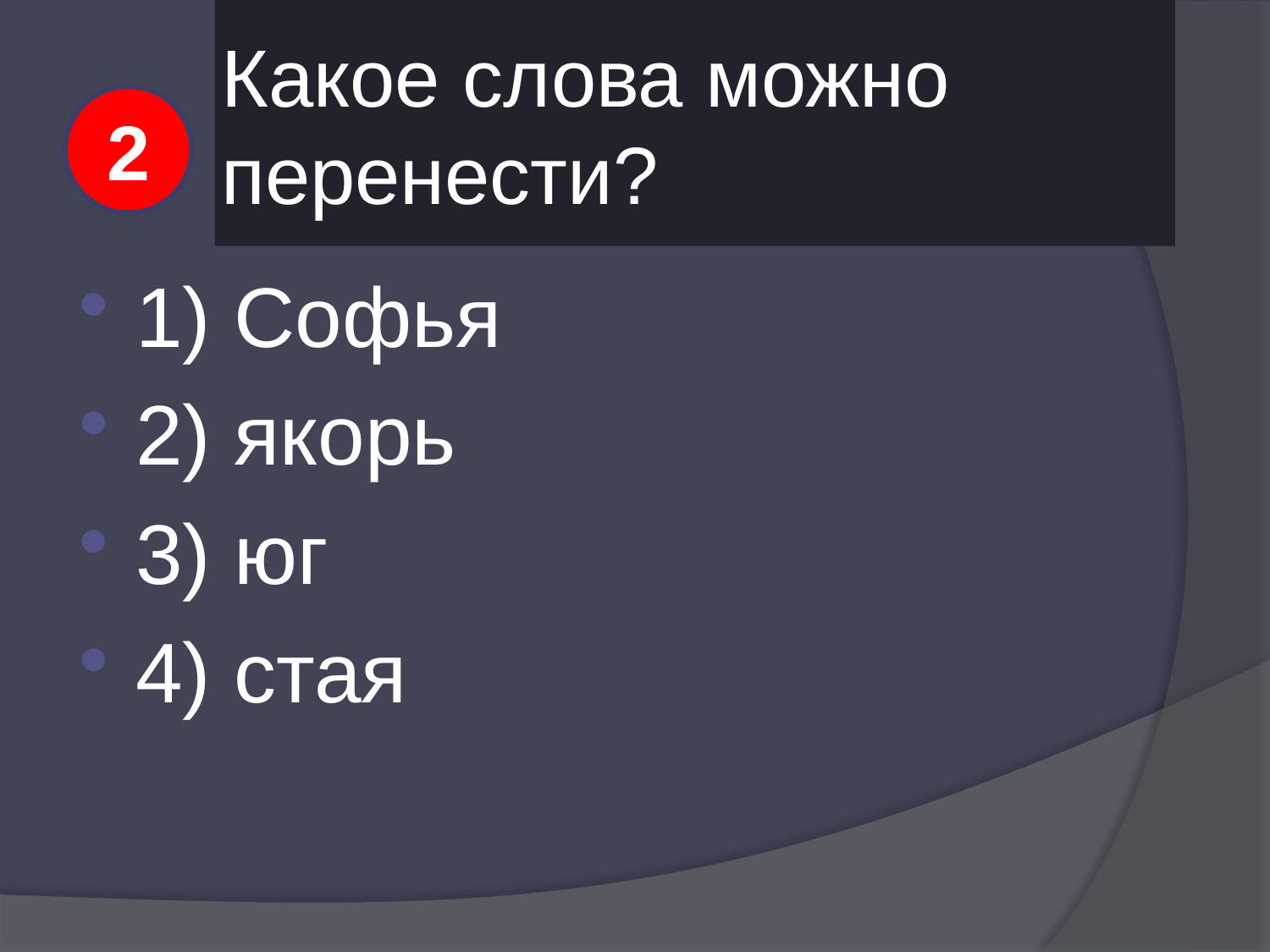

# Какое слова можно перенести?
2
1) Софья
2) якорь
3) юг
4) стая